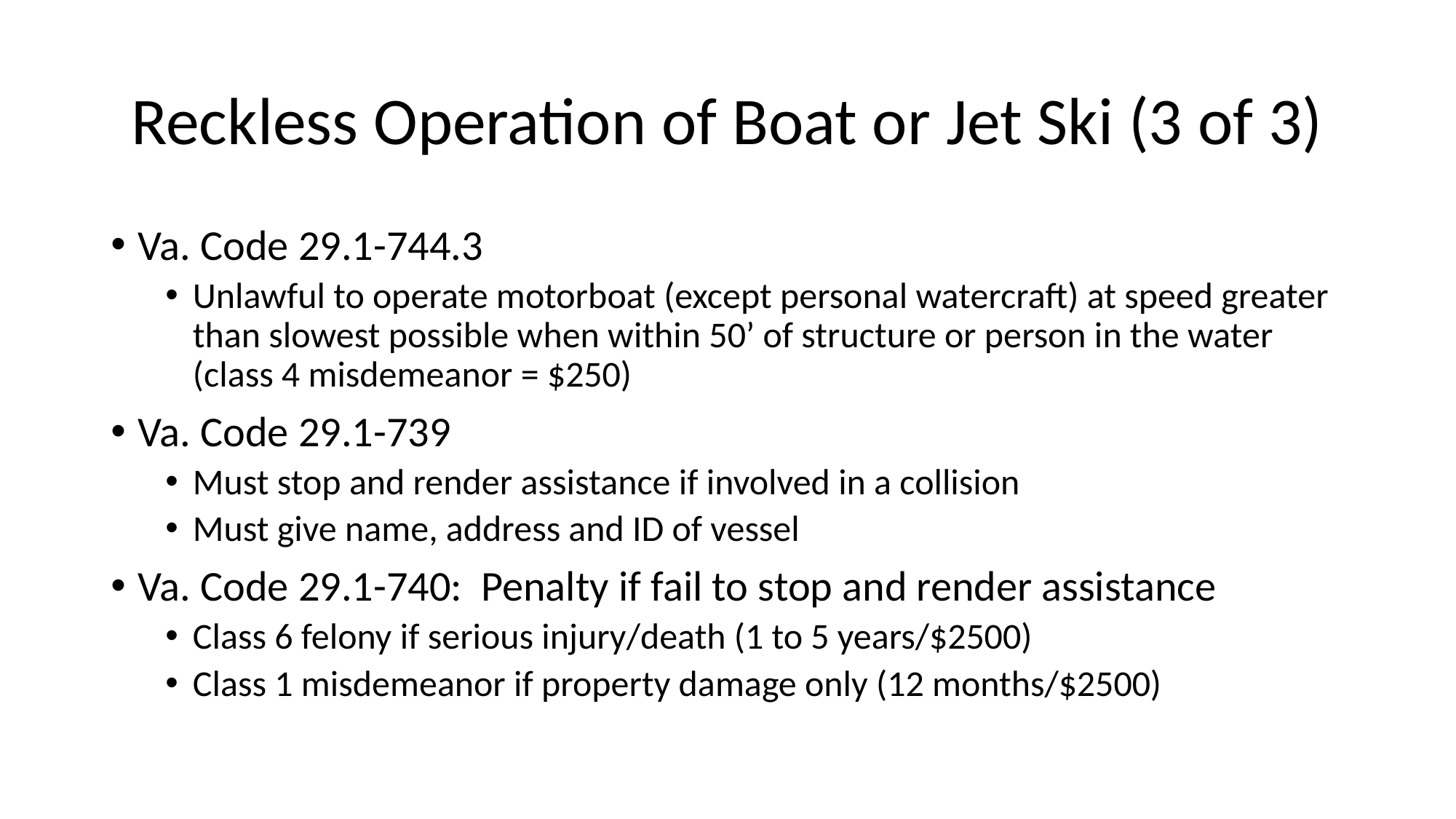

# Reckless Operation of Boat or Jet Ski (3 of 3)
Va. Code 29.1-744.3
Unlawful to operate motorboat (except personal watercraft) at speed greater than slowest possible when within 50’ of structure or person in the water (class 4 misdemeanor = $250)
Va. Code 29.1-739
Must stop and render assistance if involved in a collision
Must give name, address and ID of vessel
Va. Code 29.1-740:  Penalty if fail to stop and render assistance
Class 6 felony if serious injury/death (1 to 5 years/$2500)
Class 1 misdemeanor if property damage only (12 months/$2500)